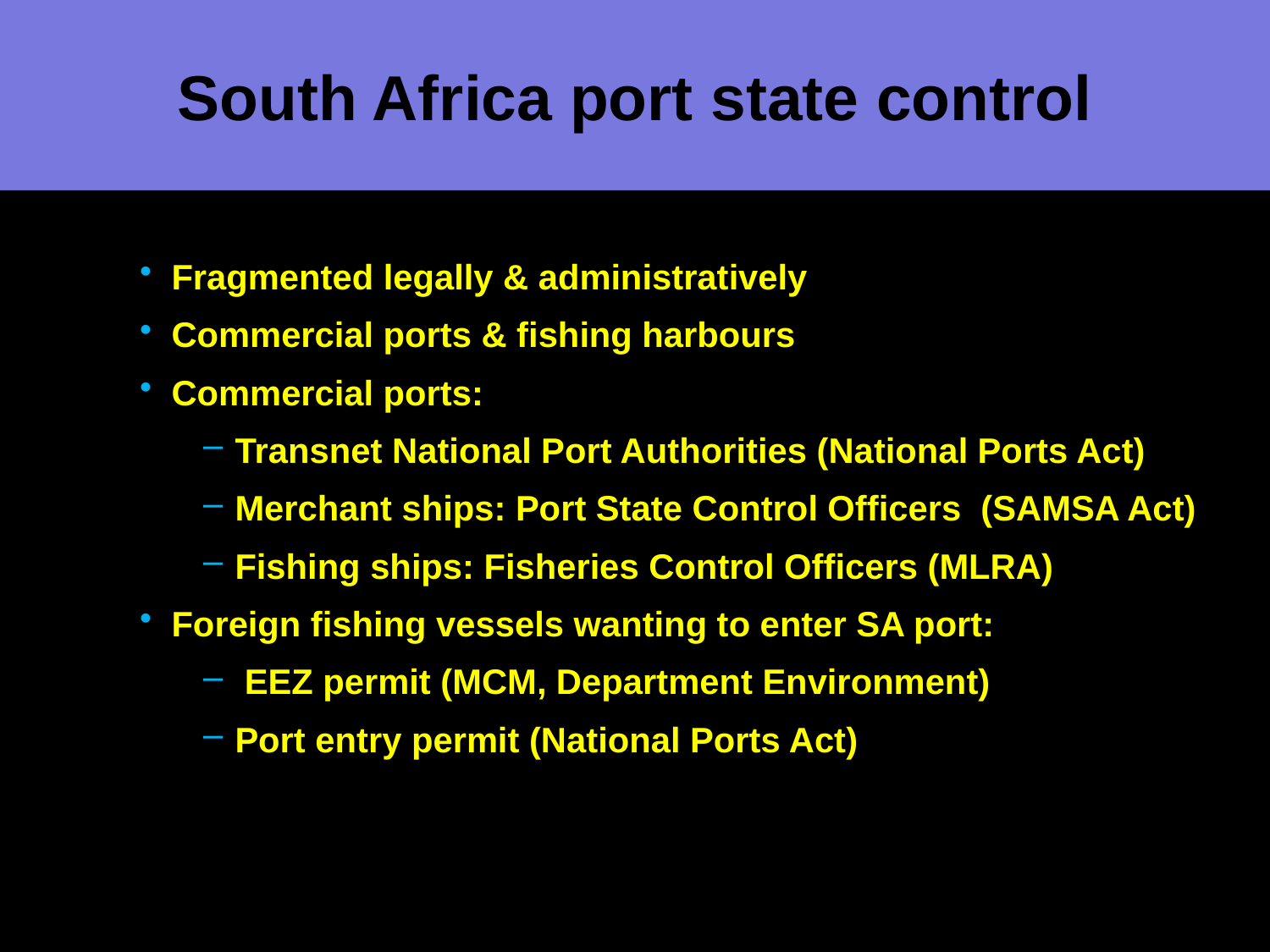

# South Africa port state control

Fragmented legally & administratively
Commercial ports & fishing harbours
Commercial ports:
Transnet National Port Authorities (National Ports Act)
Merchant ships: Port State Control Officers  (SAMSA Act)
Fishing ships: Fisheries Control Officers (MLRA)
Foreign fishing vessels wanting to enter SA port:
 EEZ permit (MCM, Department Environment)
Port entry permit (National Ports Act)